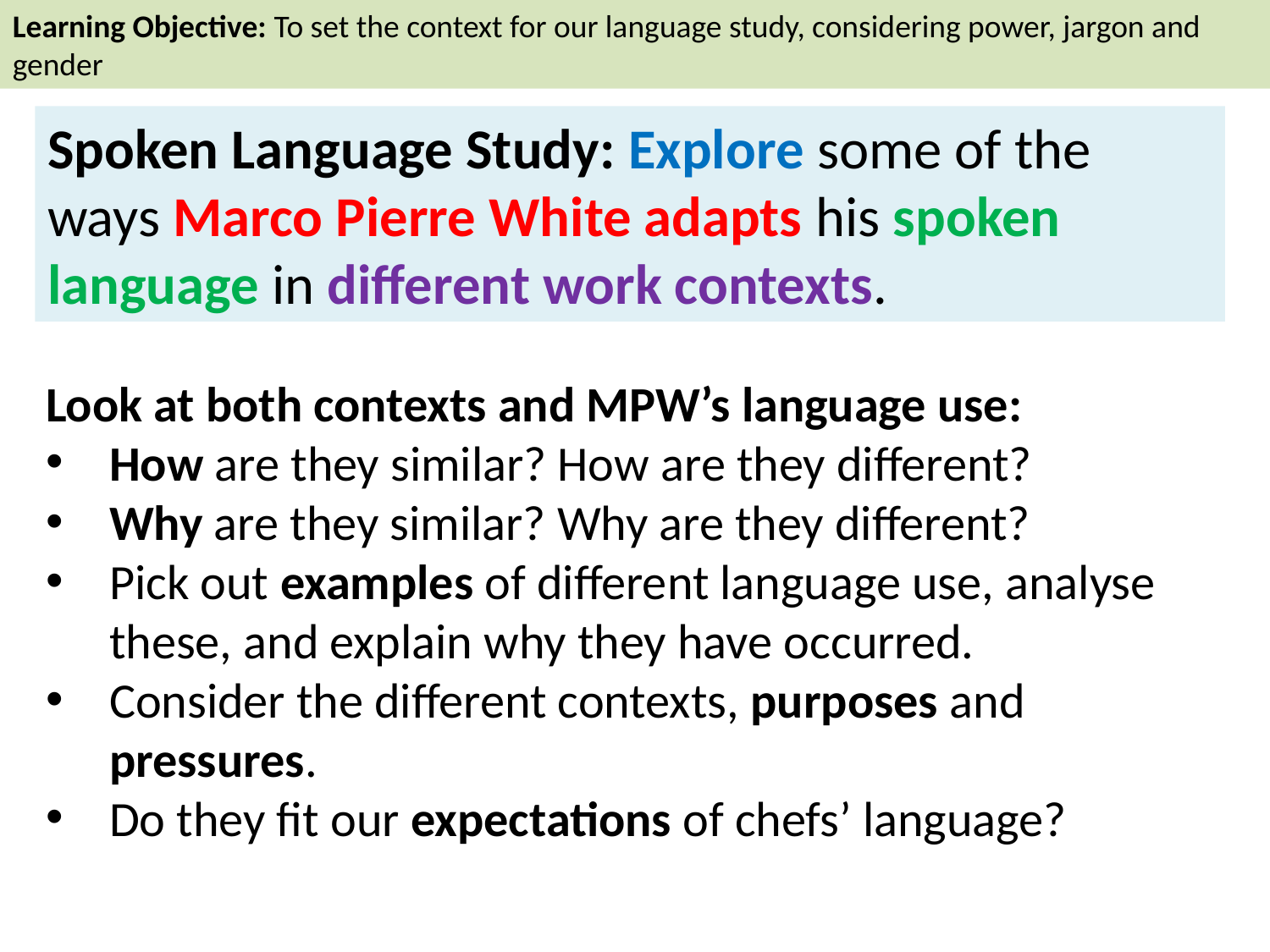

Learning Objective: To set the context for our language study, considering power, jargon and gender
Spoken Language Study: Explore some of the ways Marco Pierre White adapts his spoken language in different work contexts.
Look at both contexts and MPW’s language use:
How are they similar? How are they different?
Why are they similar? Why are they different?
Pick out examples of different language use, analyse these, and explain why they have occurred.
Consider the different contexts, purposes and pressures.
Do they fit our expectations of chefs’ language?